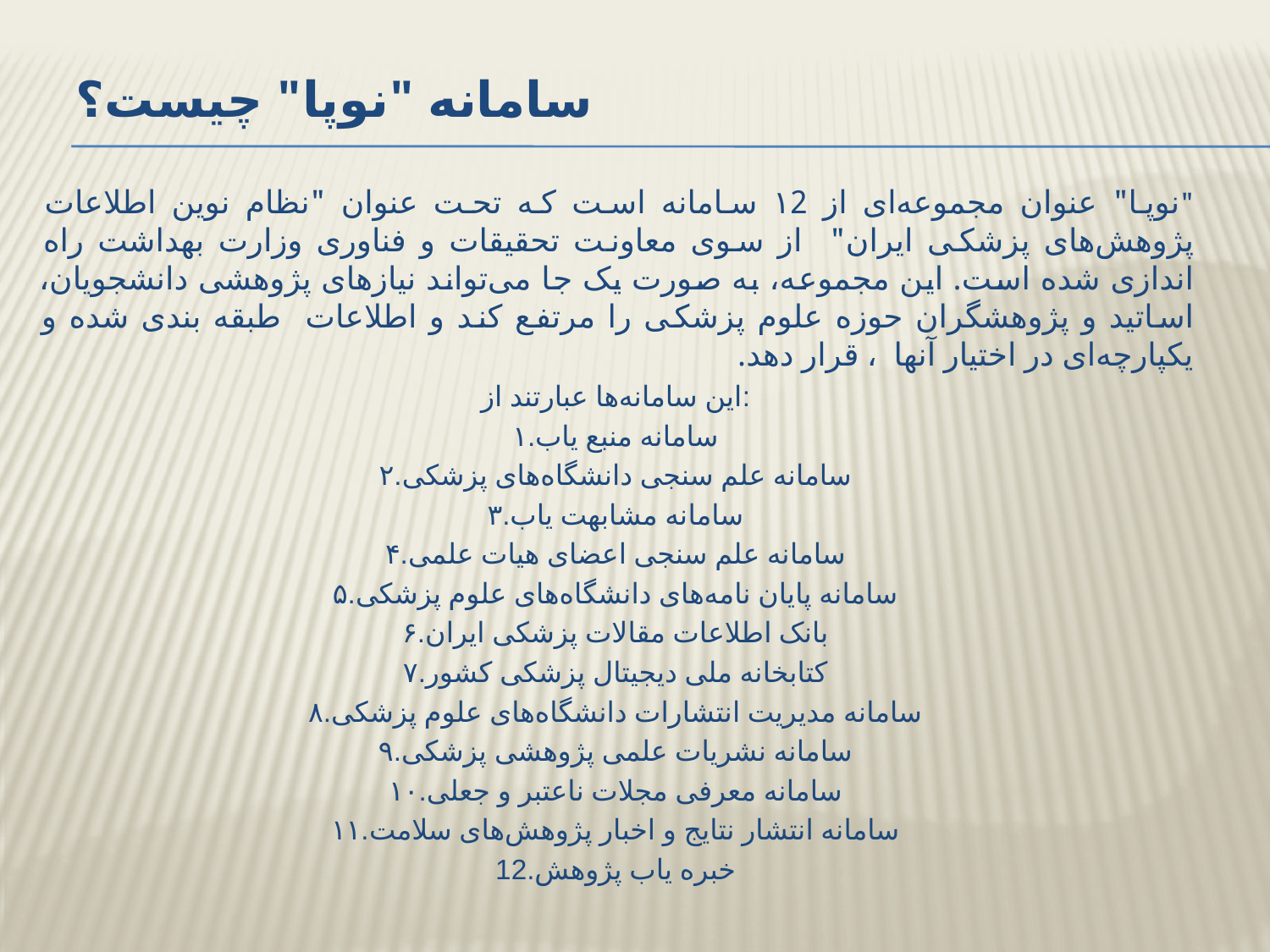

# سامانه "نوپا" چیست؟
"نوپا" عنوان مجموعه‌ای از ۱2 سامانه است که تحت عنوان "نظام نوین اطلاعات پژوهش‌های پزشکی ایران"  از سوی معاونت تحقیقات و فناوری وزارت بهداشت راه اندازی شده است. این مجموعه، به صورت یک جا می‌تواند نیازهای پژوهشی دانشجویان، اساتید و پژوهشگران حوزه علوم پزشکی را مرتفع کند و اطلاعات  طبقه بندی شده و یکپارچه‌ای در اختیار آنها  ، قرار دهد.
این سامانه‌ها عبارتند از:
۱.سامانه منبع یاب
۲.سامانه علم سنجی دانشگاه‌های پزشکی
۳.سامانه مشابهت یاب
۴.سامانه علم سنجی اعضای هیات علمی
۵.سامانه پایان نامه‌های دانشگاه‌های علوم پزشکی
۶.بانک اطلاعات مقالات پزشکی ایران
۷.کتابخانه ملی دیجیتال پزشکی کشور
۸.سامانه مدیریت انتشارات دانشگاه‌های علوم پزشکی
۹.سامانه نشریات علمی پژوهشی پزشکی
۱۰.سامانه معرفی مجلات ناعتبر و جعلی
۱۱.سامانه انتشار نتایج و اخبار پژوهش‌های سلامت
12.خبره یاب پژوهش